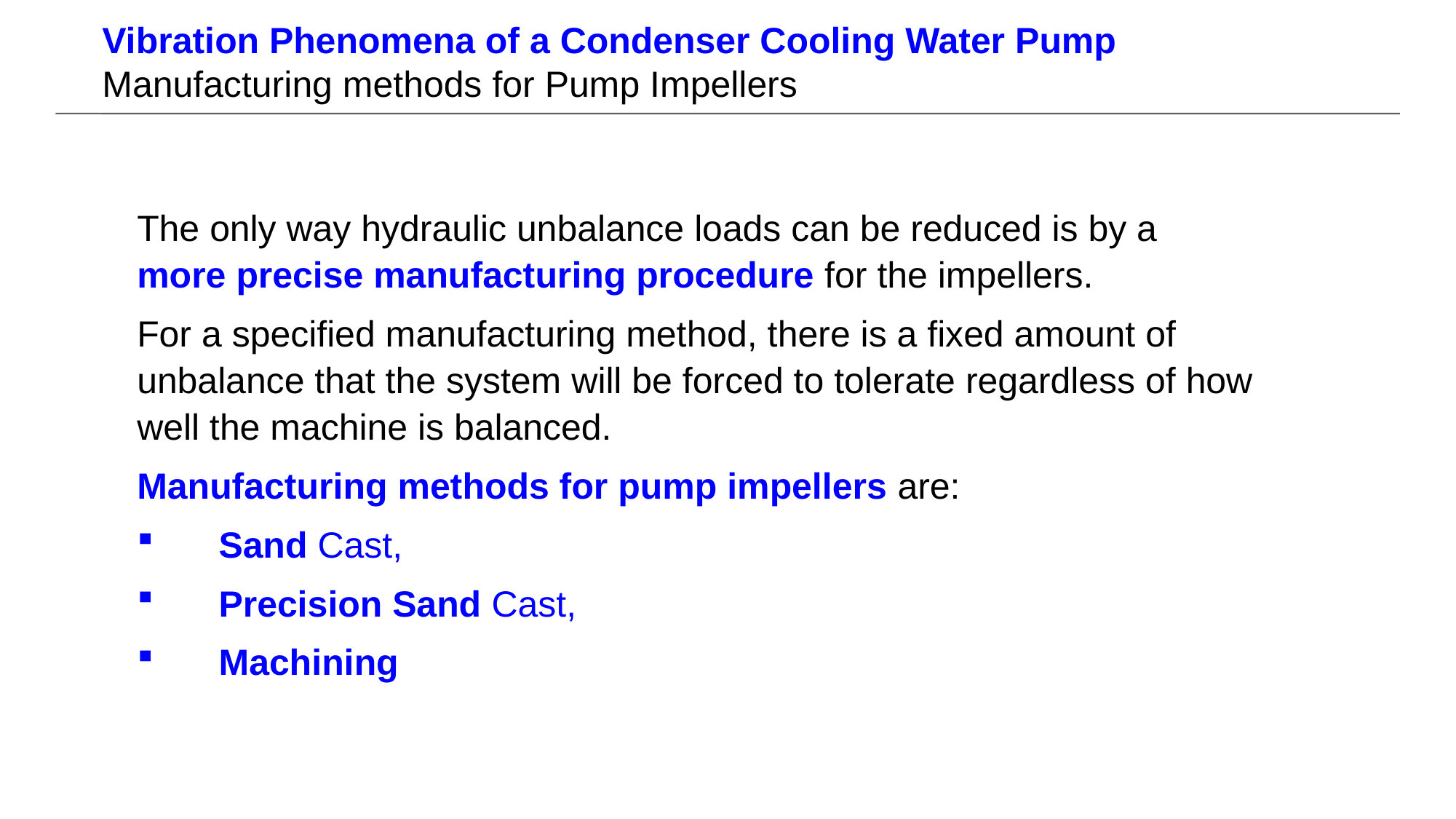

Vibration Phenomena of a Condenser Cooling Water Pump
Manufacturing methods for Pump Impellers
The only way hydraulic unbalance loads can be reduced is by a more precise manufacturing procedure for the impellers.
For a specified manufacturing method, there is a fixed amount of unbalance that the system will be forced to tolerate regardless of how well the machine is balanced.
Manufacturing methods for pump impellers are:
    Sand Cast,
    Precision Sand Cast,
    Machining